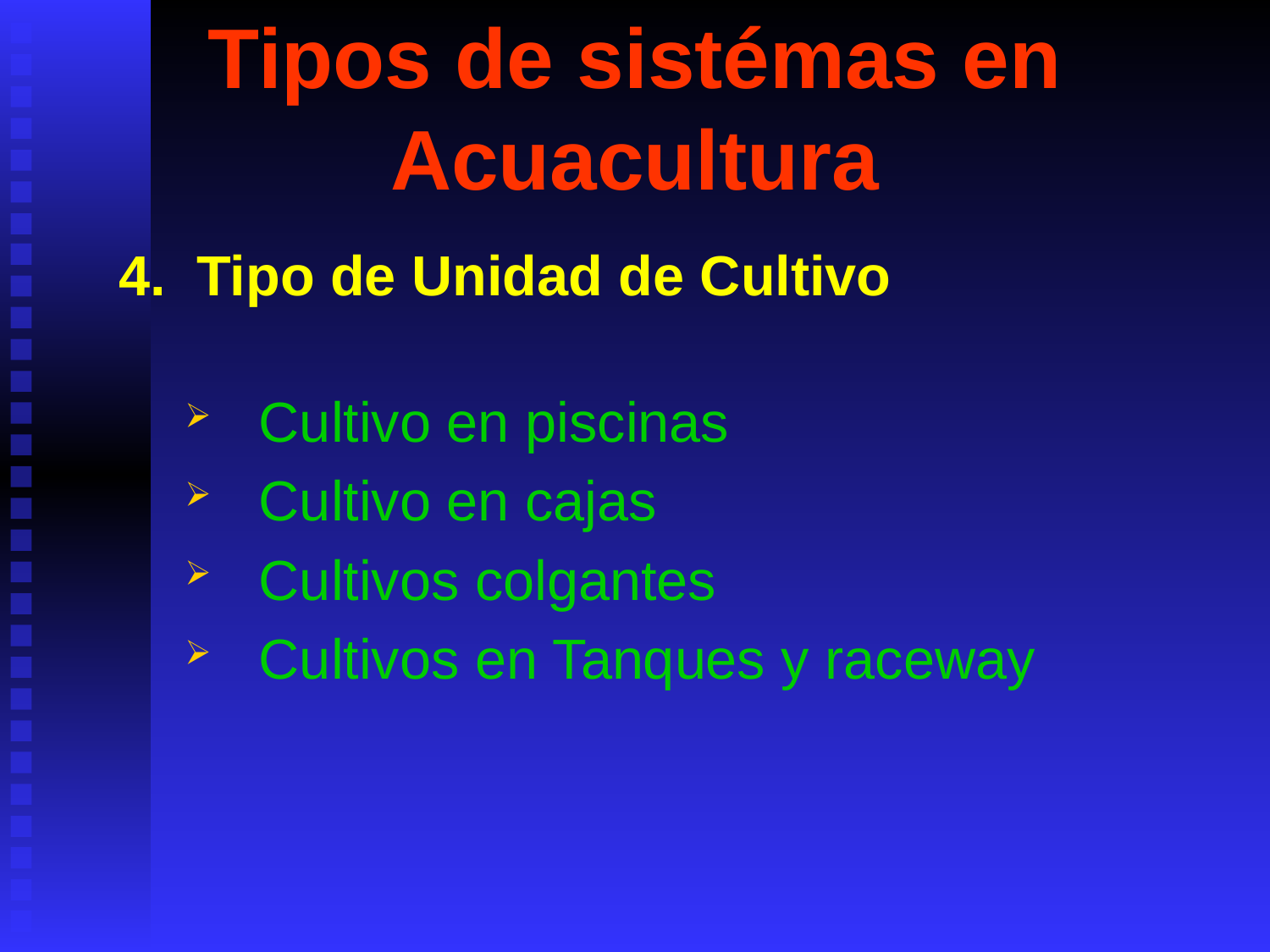

# Tipos de sistémas en Acuacultura
4.  Tipo de Unidad de Cultivo

Cultivo en piscinas
Cultivo en cajas
Cultivos colgantes
Cultivos en Tanques y raceway